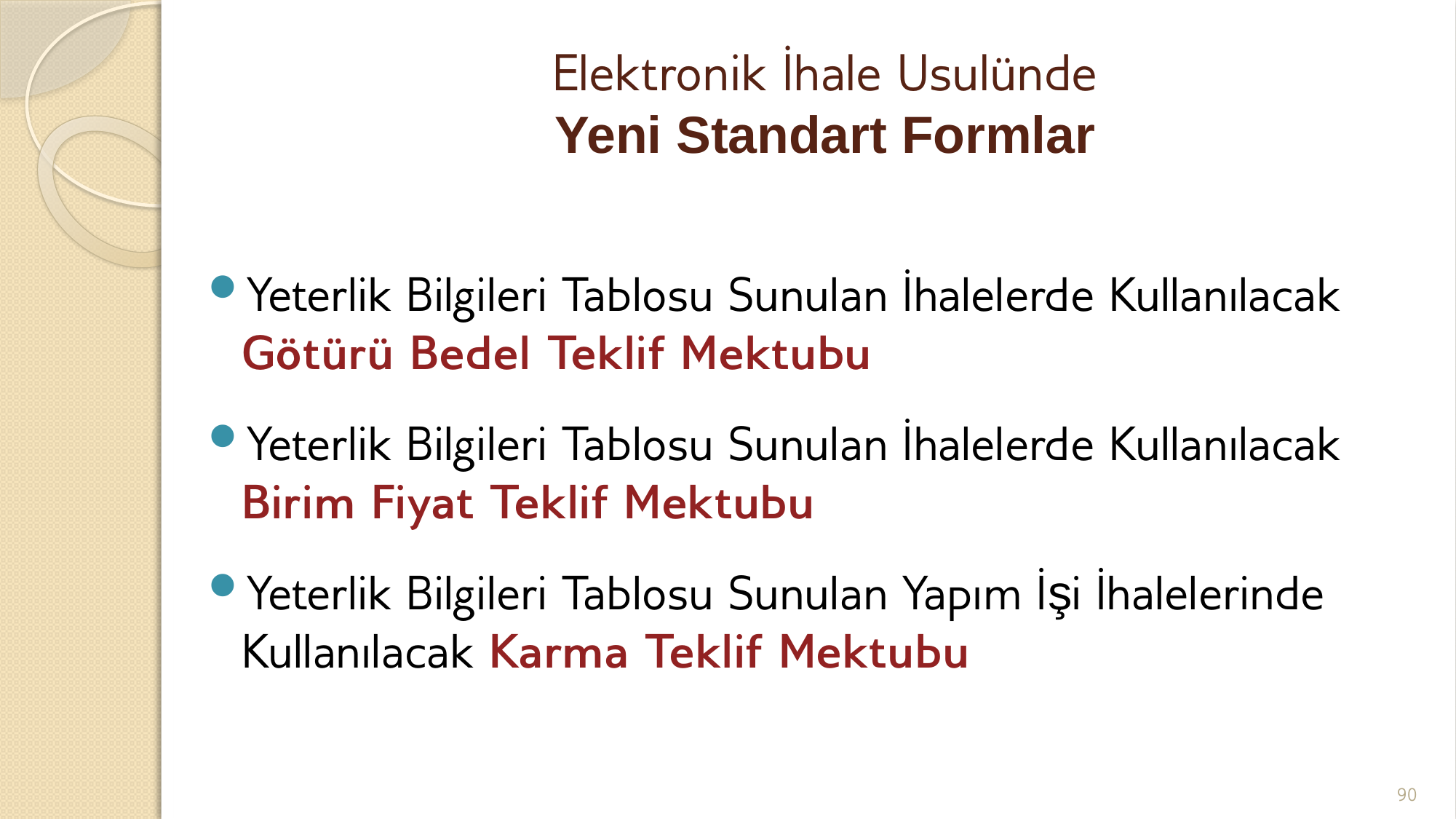

# Elektronik İhale Usulünde Yeni Standart Formlar

Yeterlik Bilgileri Tablosu Sunulan İhalelerde Kullanılacak Götürü Bedel Teklif Mektubu

Yeterlik Bilgileri Tablosu Sunulan İhalelerde Kullanılacak Birim Fiyat Teklif Mektubu

Yeterlik Bilgileri Tablosu Sunulan Yapım İşi İhalelerinde Kullanılacak Karma Teklif Mektubu

90